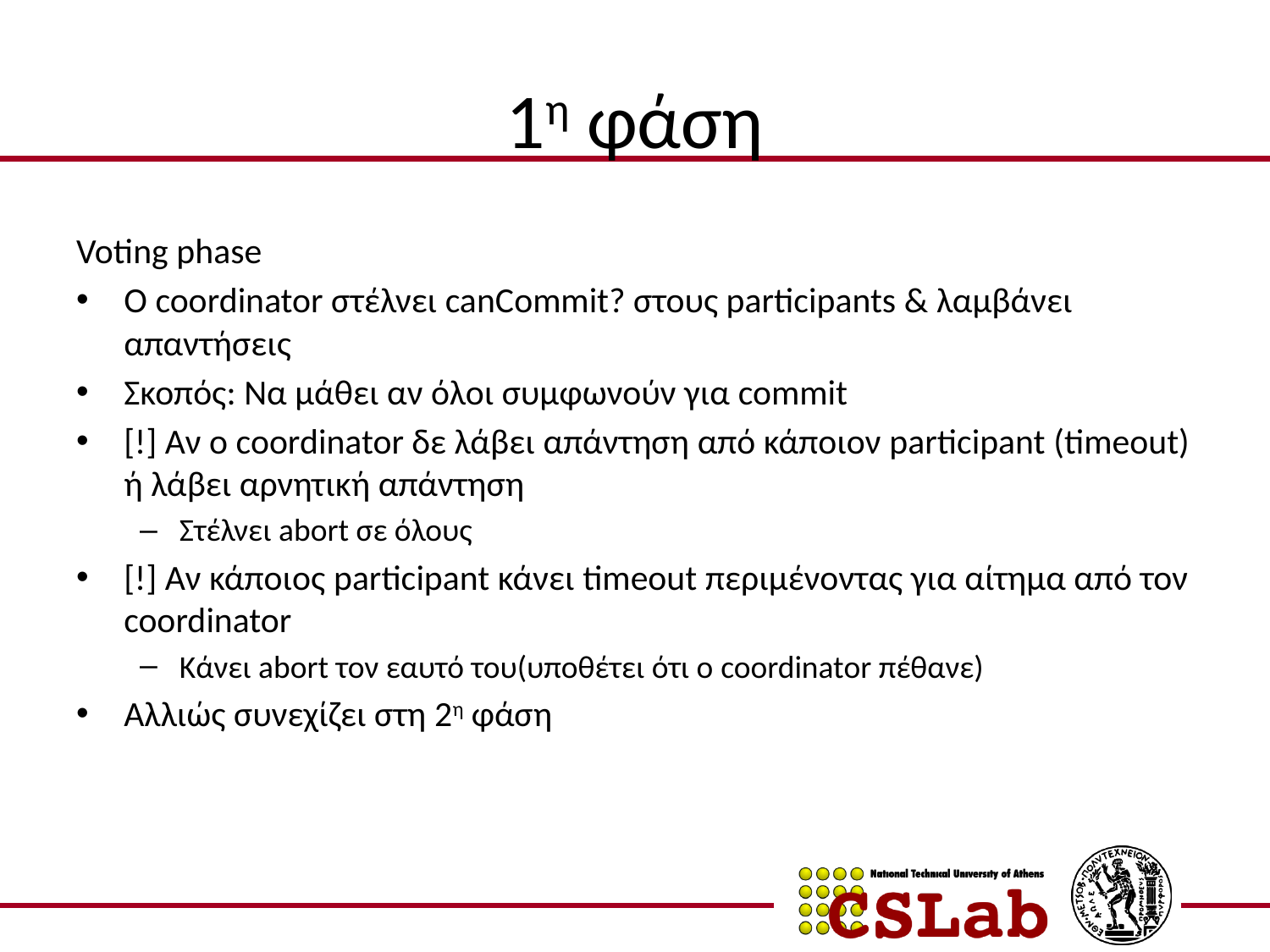

# 1η φάση
Voting phase
Ο coordinator στέλνει canCommit? στους participants & λαμβάνει απαντήσεις
Σκοπός: Να μάθει αν όλοι συμφωνούν για commit
[!] Αν ο coordinator δε λάβει απάντηση από κάποιον participant (timeout) ή λάβει αρνητική απάντηση
Στέλνει abort σε όλους
[!] Αν κάποιος participant κάνει timeout περιμένοντας για αίτημα από τον coordinator
Κάνει abort τον εαυτό του(υποθέτει ότι ο coordinator πέθανε)
Αλλιώς συνεχίζει στη 2η φάση